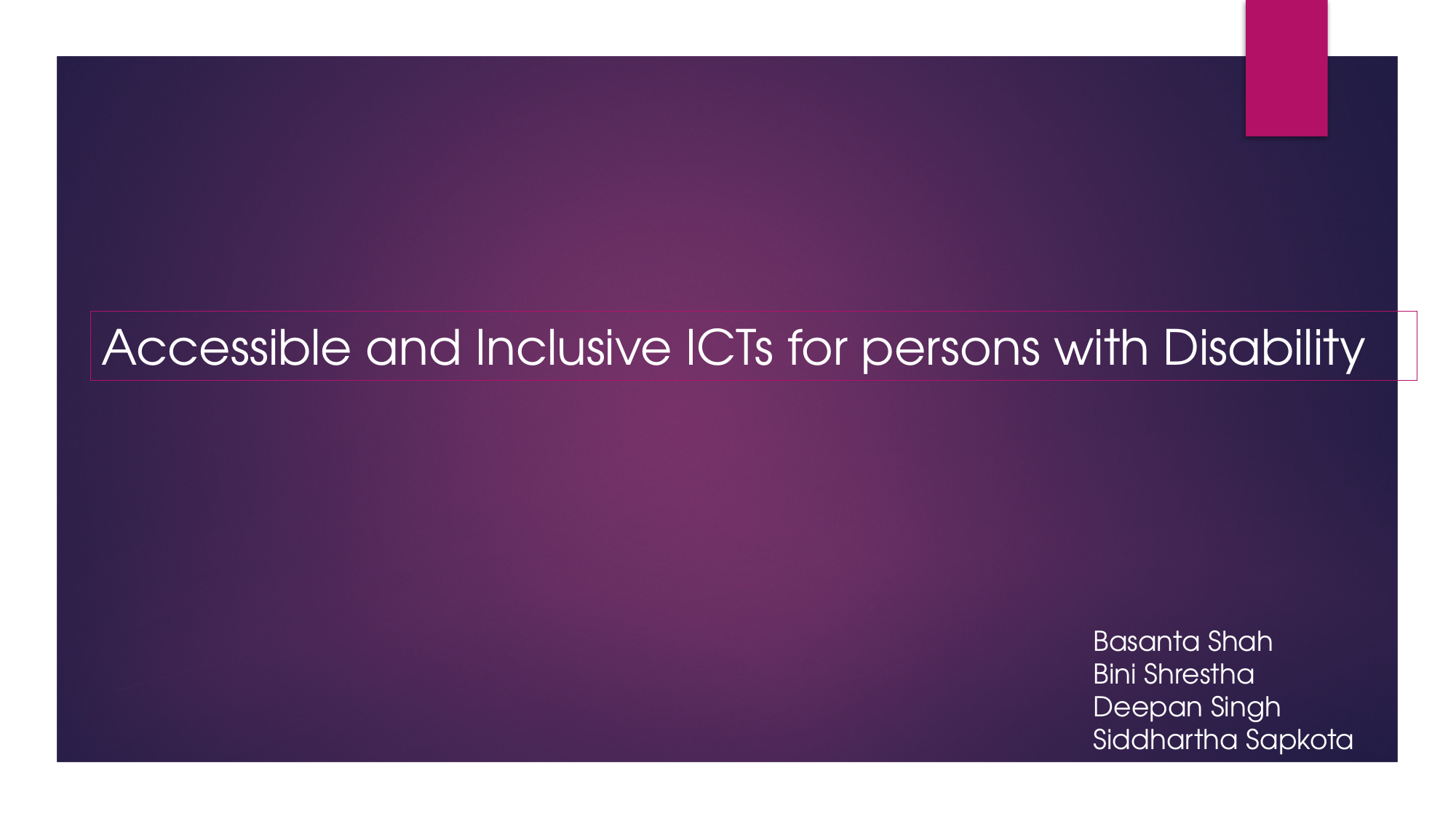

Accessible and Inclusive ICTs for persons with Disability
Basanta Shah
Bini Shrestha
Deepan Singh
Siddhartha Sapkota